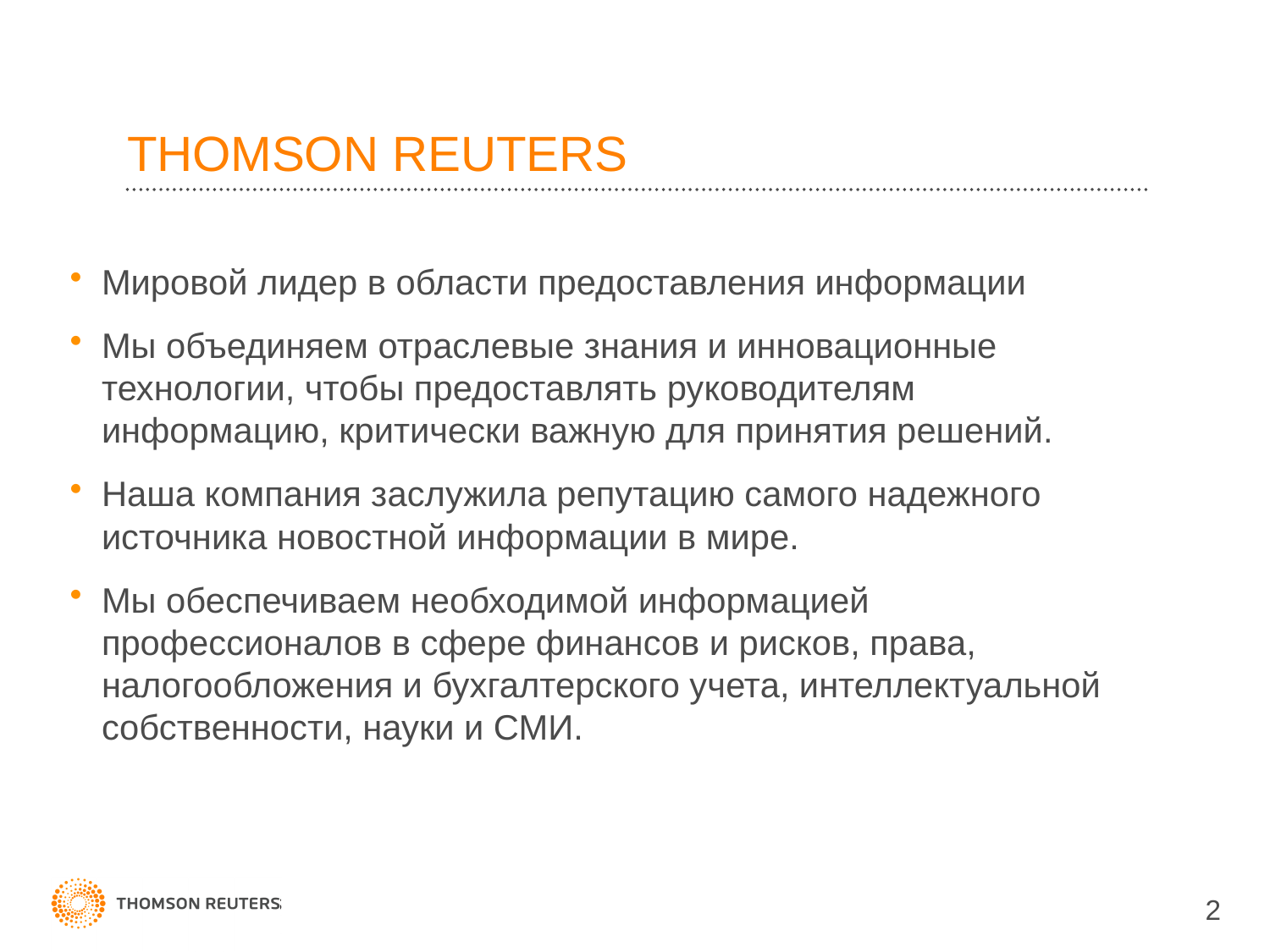

# THOMSON REUTERS
Мировой лидер в области предоставления информации
Мы объединяем отраслевые знания и инновационные технологии, чтобы предоставлять руководителям информацию, критически важную для принятия решений.
Наша компания заслужила репутацию самого надежного источника новостной информации в мире.
Мы обеспечиваем необходимой информацией профессионалов в сфере финансов и рисков, права, налогообложения и бухгалтерского учета, интеллектуальной собственности, науки и СМИ.
2